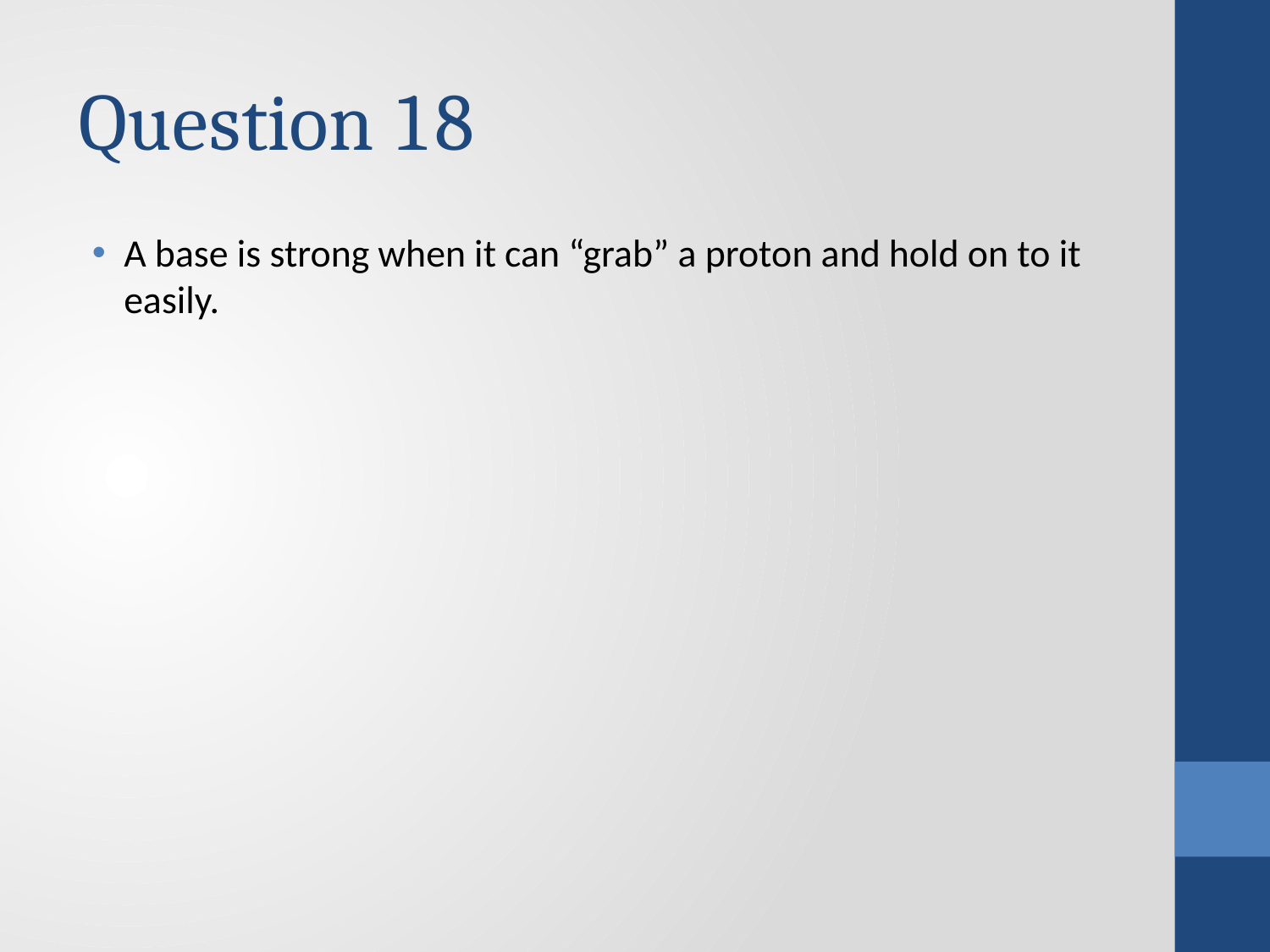

# Question 18
A base is strong when it can “grab” a proton and hold on to it easily.